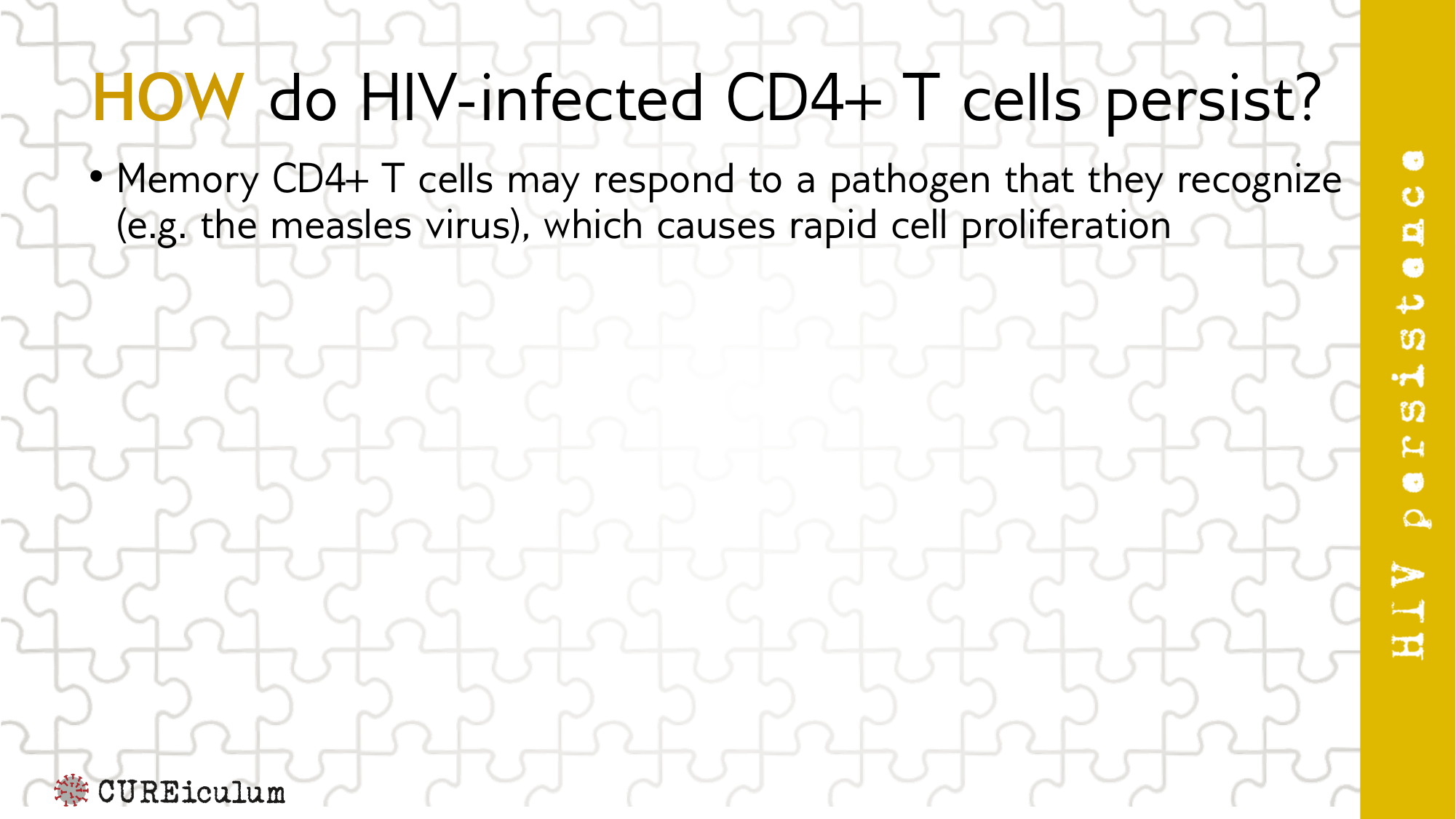

# HOW do HIV-infected CD4+ T cells persist?
Memory CD4+ T cells may respond to a pathogen that they recognize (e.g. the measles virus), which causes rapid cell proliferation